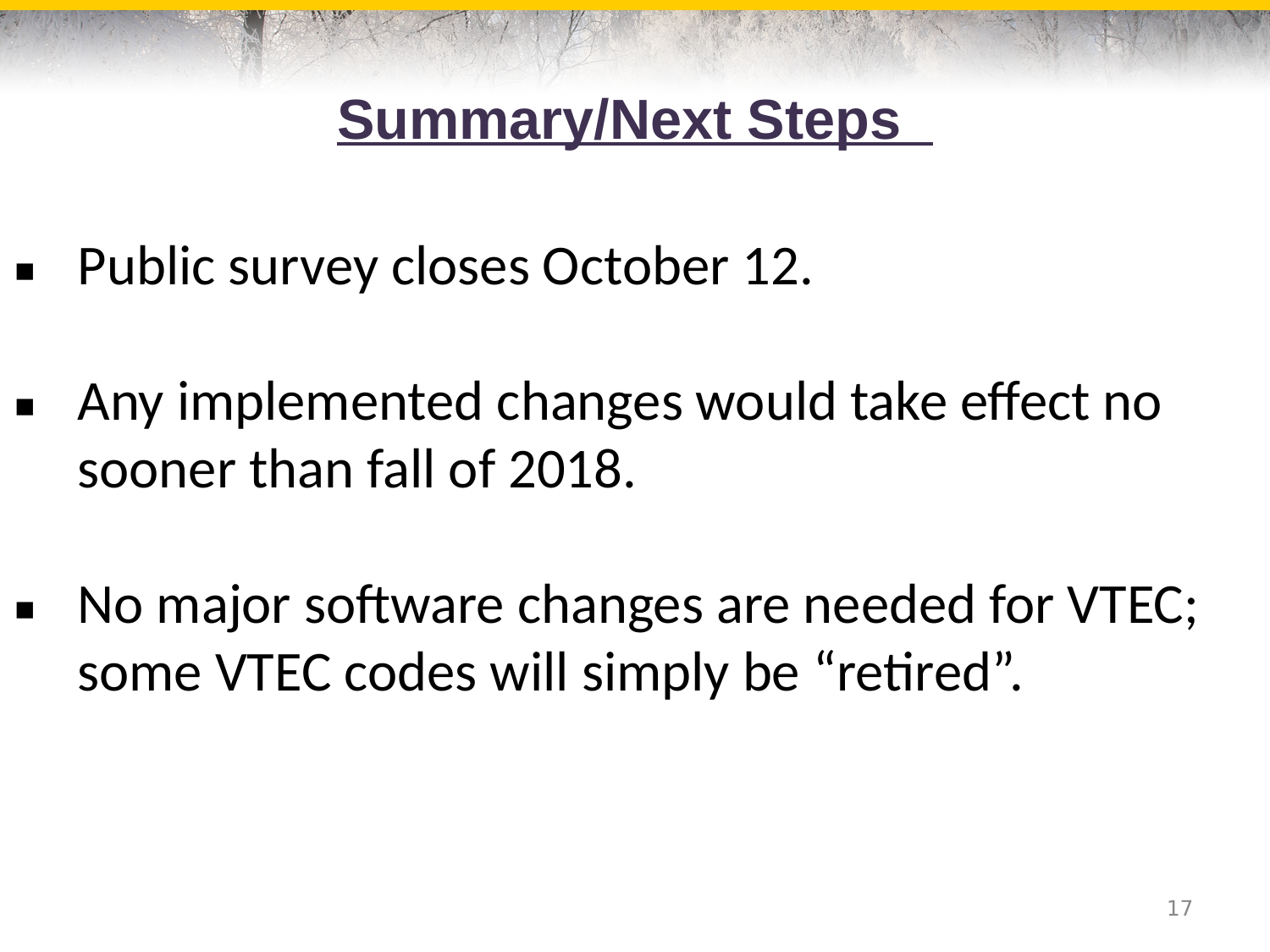

# Summary/Next Steps
Public survey closes October 12.

Any implemented changes would take effect no sooner than fall of 2018.

No major software changes are needed for VTEC; some VTEC codes will simply be “retired”.
17